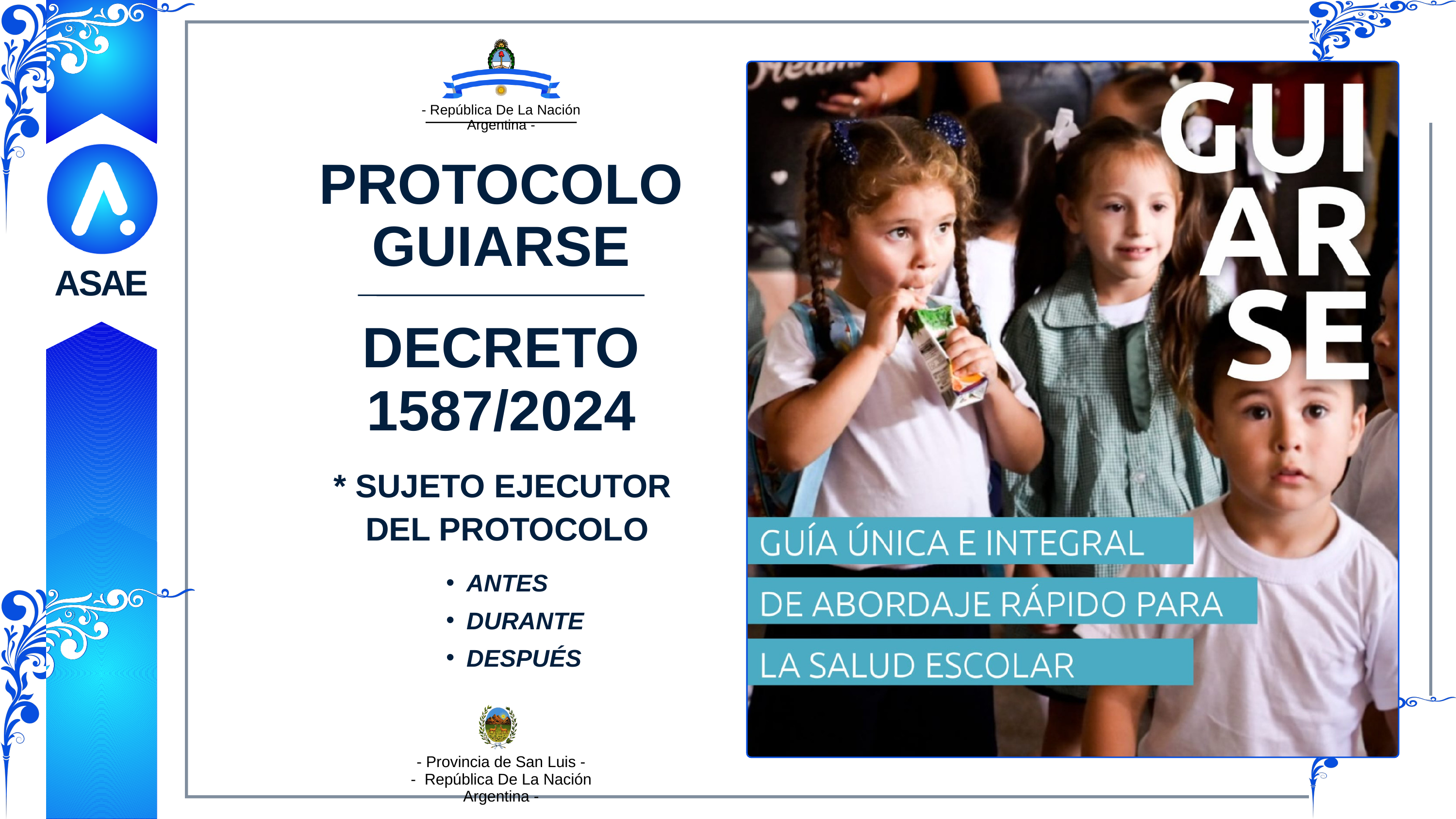

- República De La Nación Argentina -

PROTOCOLO
GUIARSE
ASAE

DECRETO 1587/2024

* SUJETO EJECUTOR
DEL PROTOCOLO

ANTES
DURANTE
DESPUÉS

- Provincia de San Luis -
-  República De La Nación Argentina -